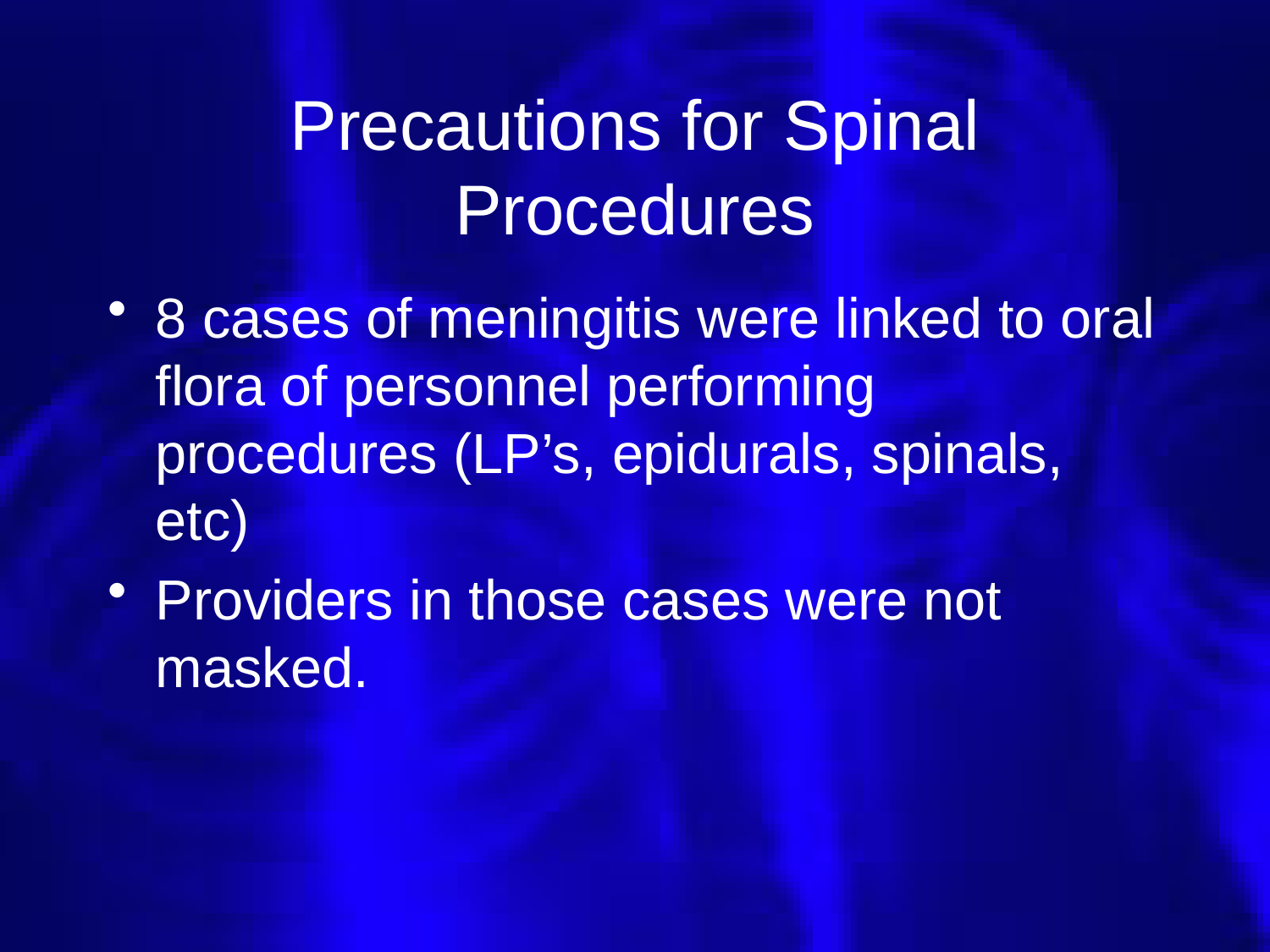

# Precautions for Spinal Procedures
8 cases of meningitis were linked to oral flora of personnel performing procedures (LP’s, epidurals, spinals, etc)
Providers in those cases were not masked.